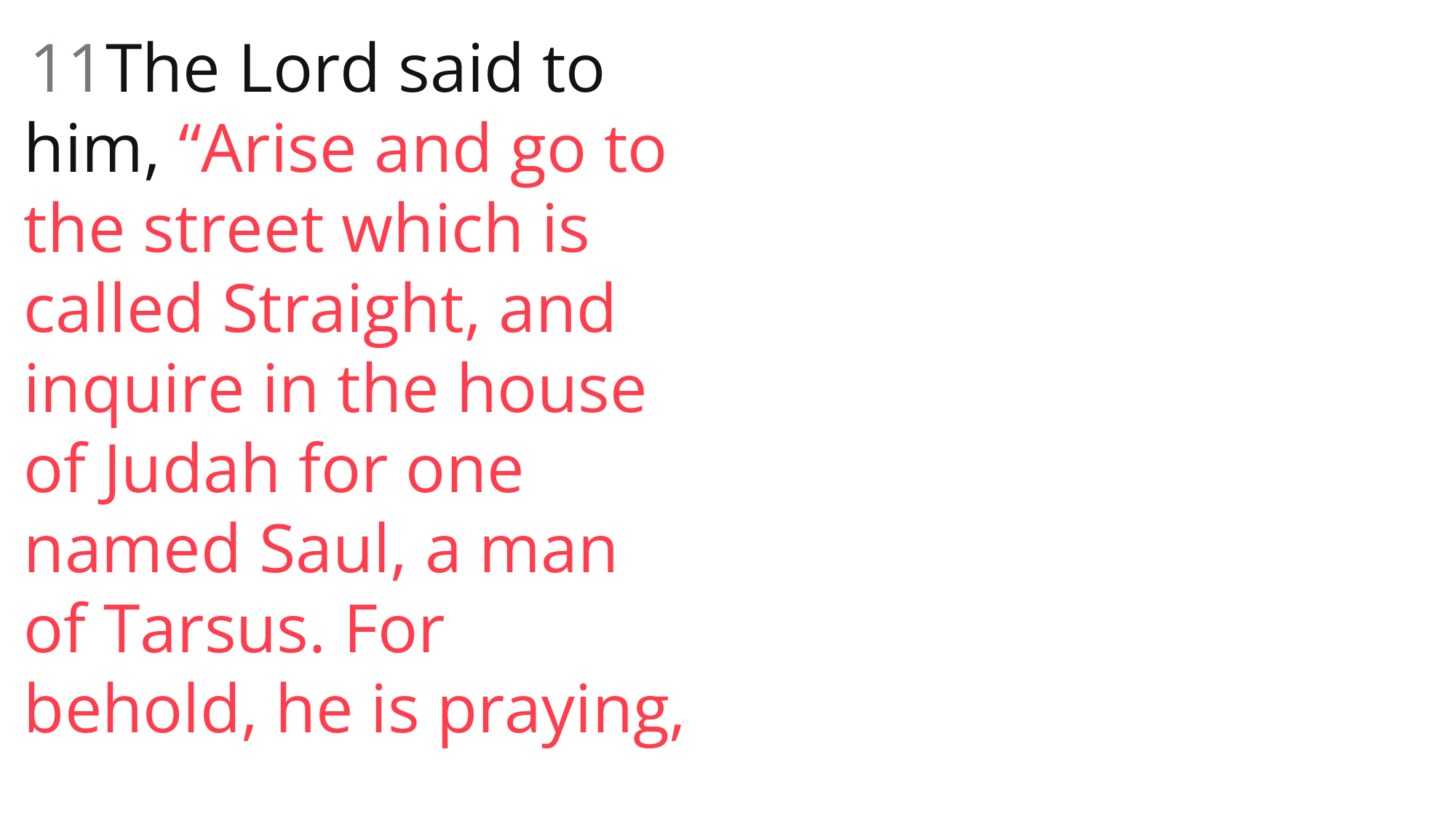

11The Lord said to him, “Arise and go to the street which is called Straight, and inquire in the house of Judah for one named Saul, a man of Tarsus. For behold, he is praying,